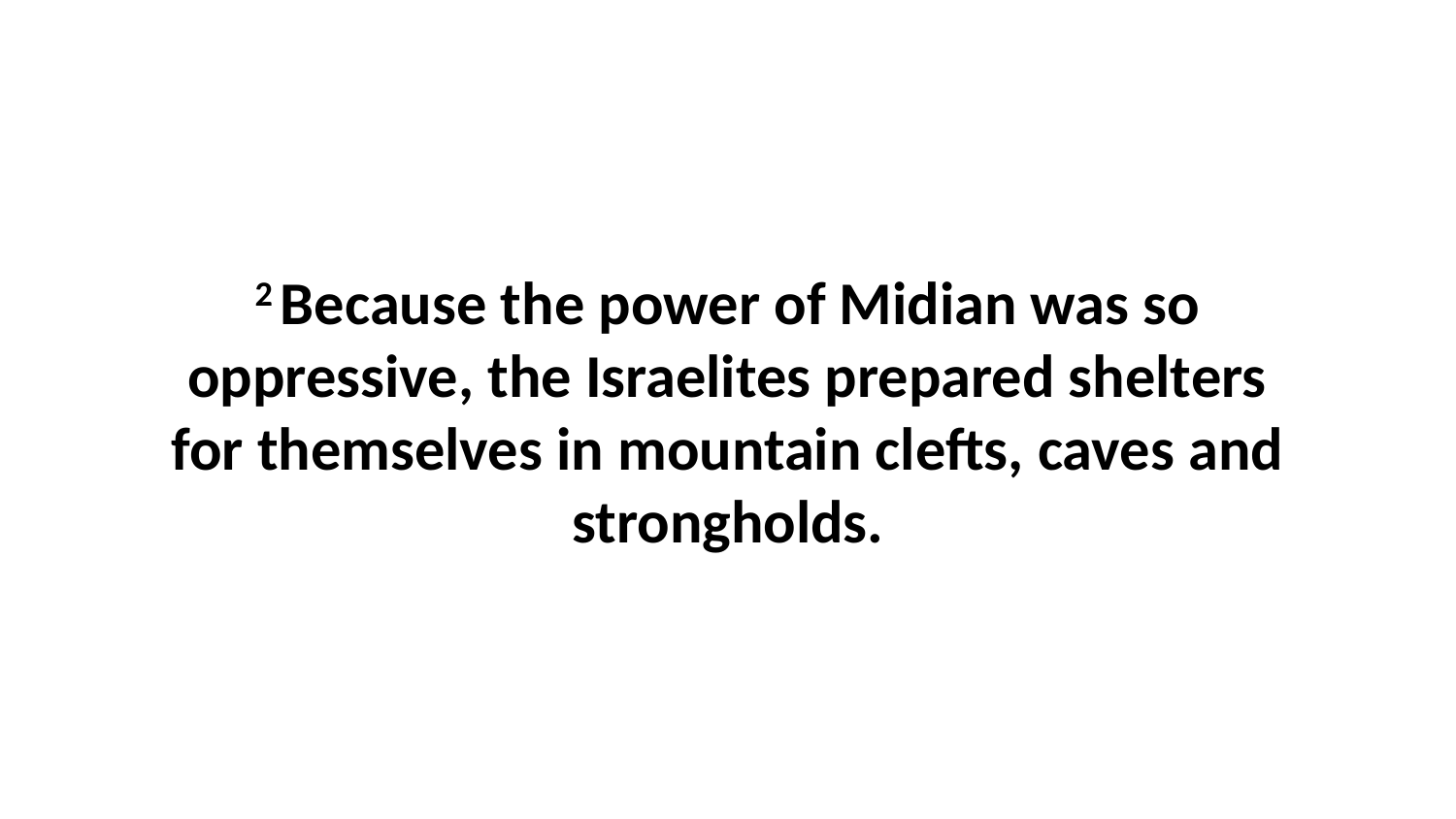

2 Because the power of Midian was so oppressive, the Israelites prepared shelters for themselves in mountain clefts, caves and strongholds.